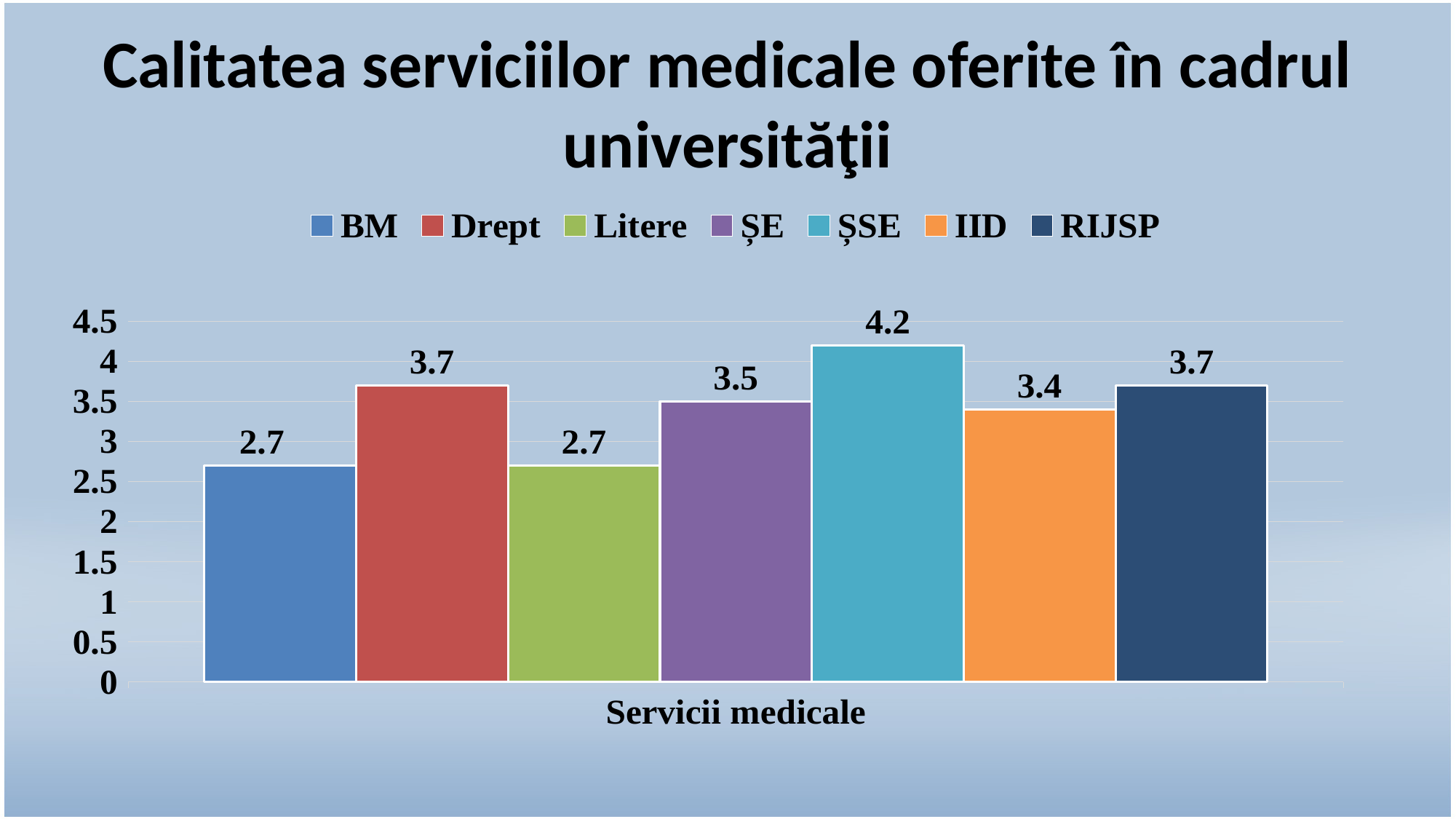

# Calitatea serviciilor medicale oferite în cadrul universităţii

### Chart

| Category | BM | Drept | Litere | ȘE | ȘSE | IID | RIJSP |
|---|---|---|---|---|---|---|---|
| Servicii medicale | 2.7 | 3.7 | 2.7 | 3.5 | 4.2 | 3.4 | 3.7 |